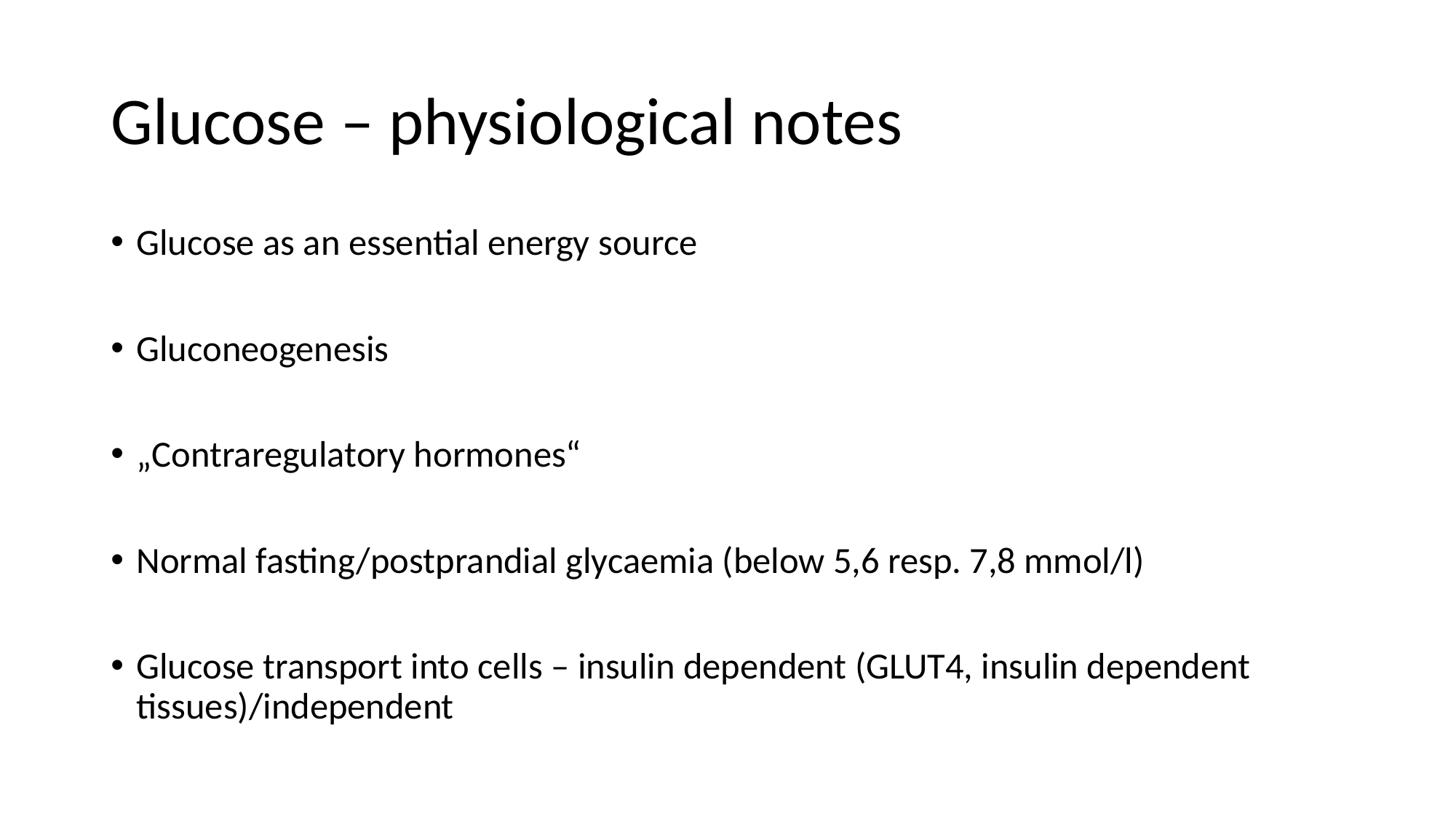

# Glucose – physiological notes
Glucose as an essential energy source

Gluconeogenesis

„Contraregulatory hormones“

Normal fasting/postprandial glycaemia (below 5,6 resp. 7,8 mmol/l)

Glucose transport into cells – insulin dependent (GLUT4, insulin dependent tissues)/independent